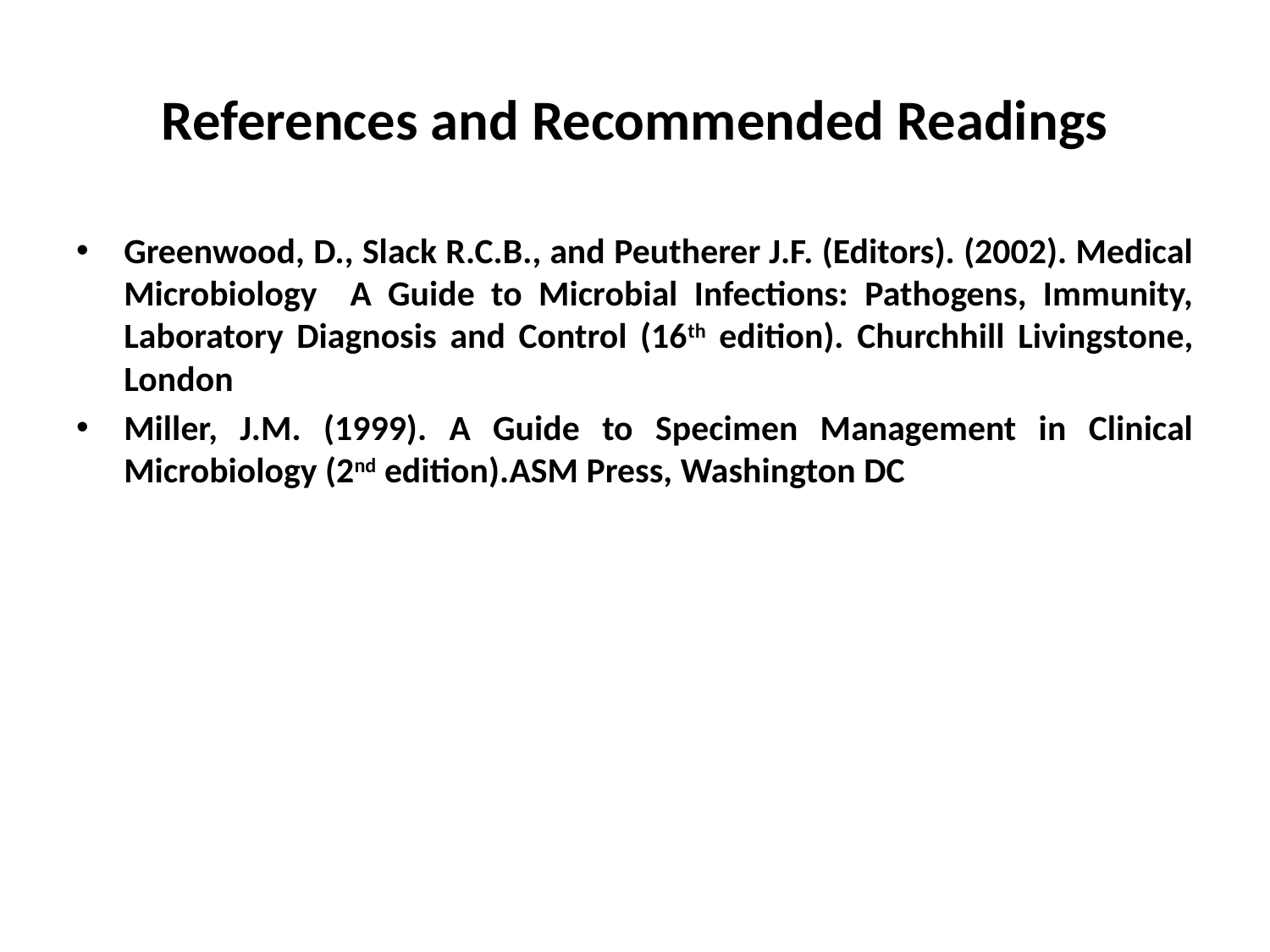

# References and Recommended Readings
Greenwood, D., Slack R.C.B., and Peutherer J.F. (Editors). (2002). Medical Microbiology  A Guide to Microbial Infections: Pathogens, Immunity, Laboratory Diagnosis and Control (16th edition). Churchhill Livingstone, London
Miller, J.M. (1999). A Guide to Specimen Management in Clinical Microbiology (2nd edition).ASM Press, Washington DC